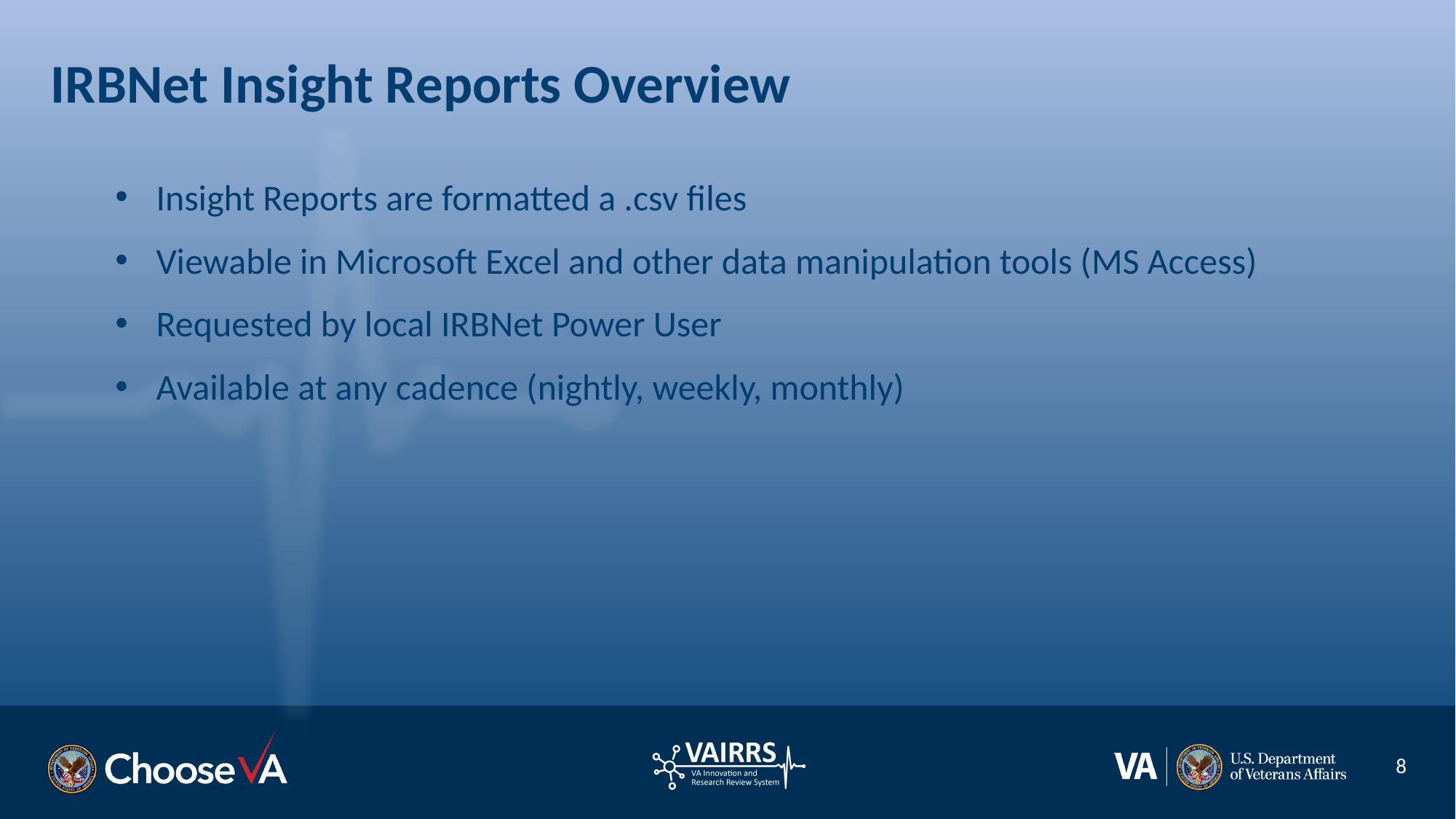

# IRBNet Insight Reports Overview
Insight Reports are formatted a .csv files
Viewable in Microsoft Excel and other data manipulation tools (MS Access)
Requested by local IRBNet Power User
Available at any cadence (nightly, weekly, monthly)